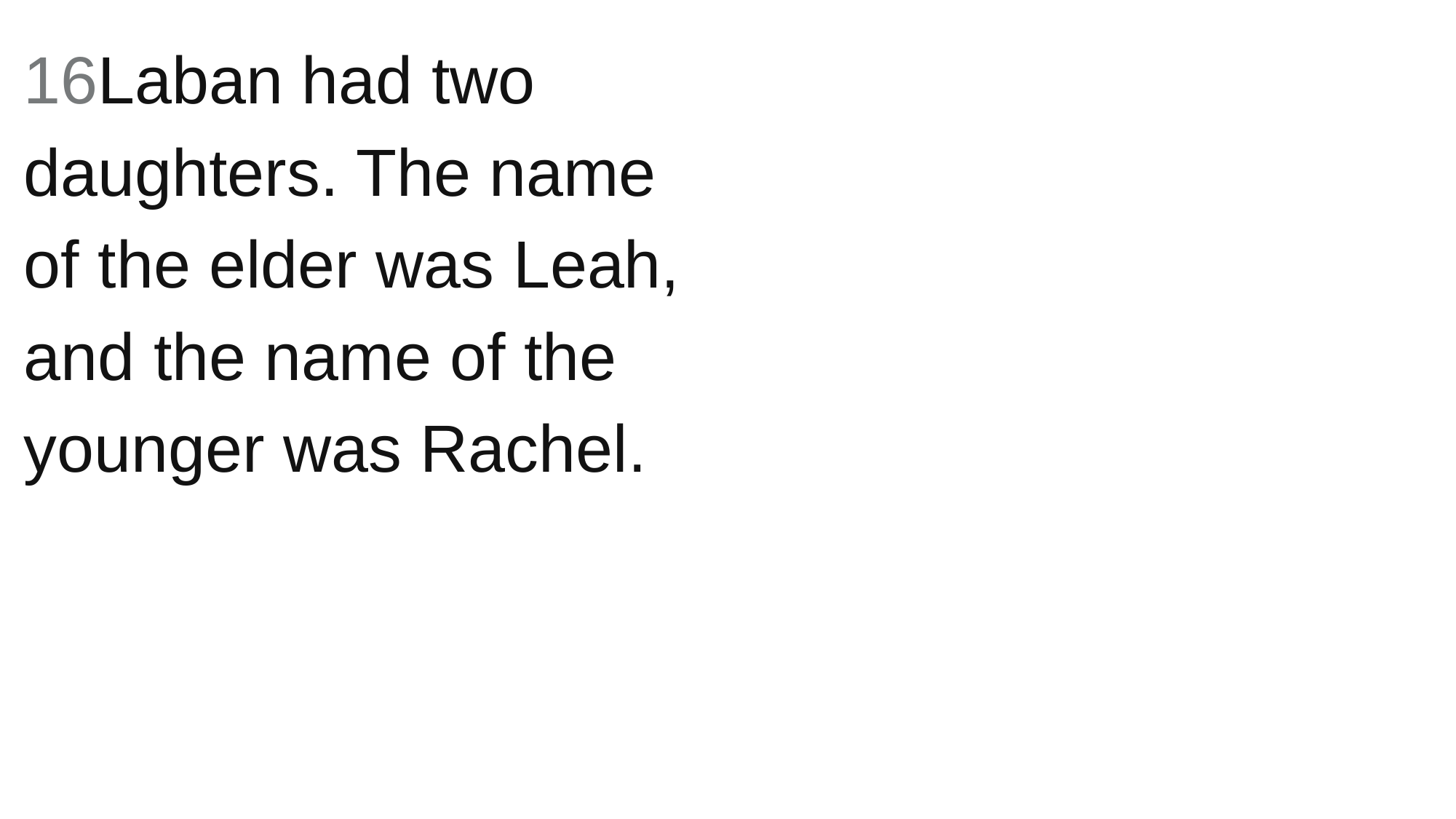

16Laban had two daughters. The name of the elder was Leah, and the name of the younger was Rachel.